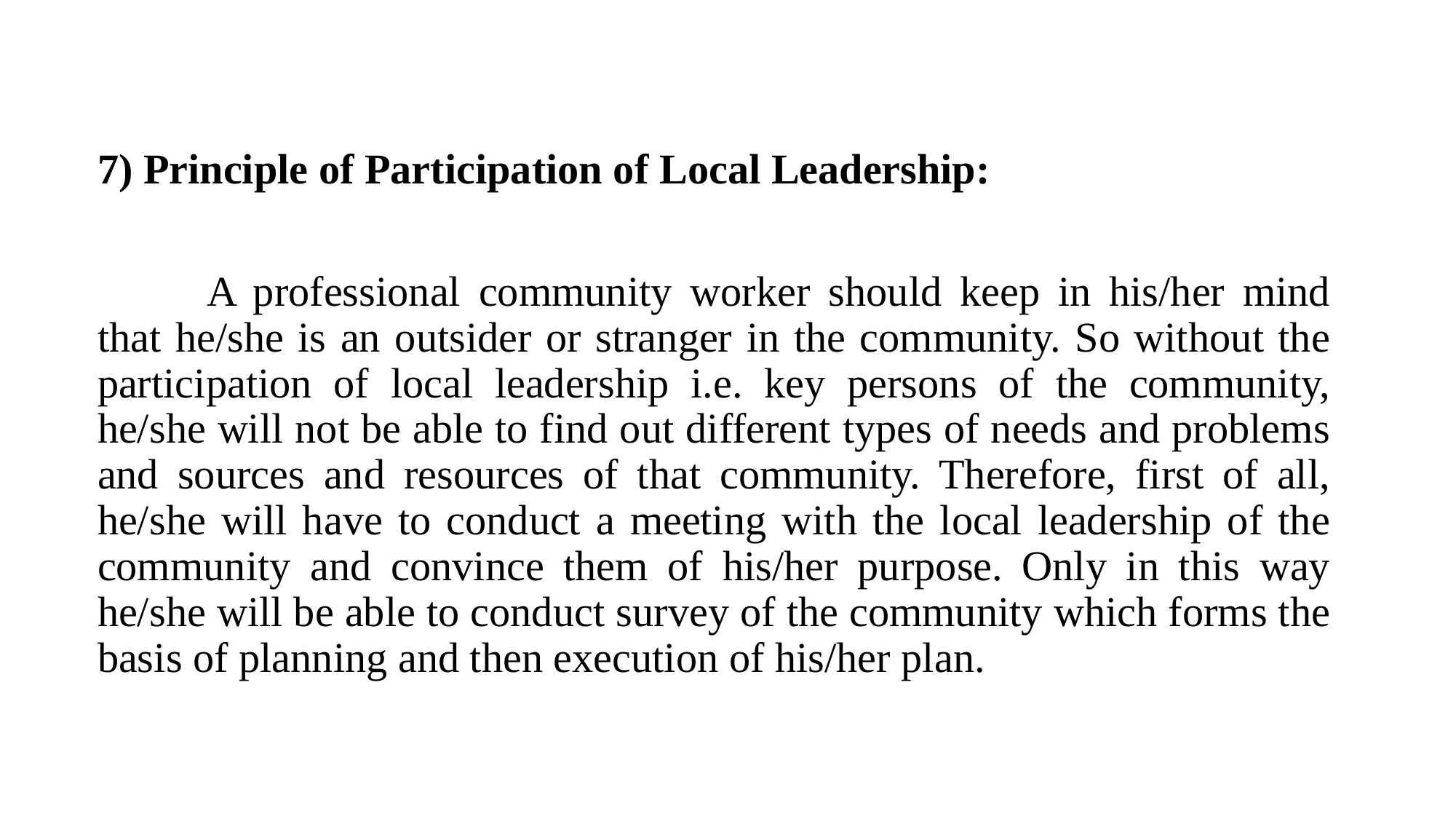

7) Principle of Participation of Local Leadership:

	A professional community worker should keep in his/her mind that he/she is an outsider or stranger in the community. So without the participation of local leadership i.e. key persons of the community, he/she will not be able to find out different types of needs and problems and sources and resources of that community. Therefore, first of all, he/she will have to conduct a meeting with the local leadership of the community and convince them of his/her purpose. Only in this way he/she will be able to conduct survey of the community which forms the basis of planning and then execution of his/her plan.